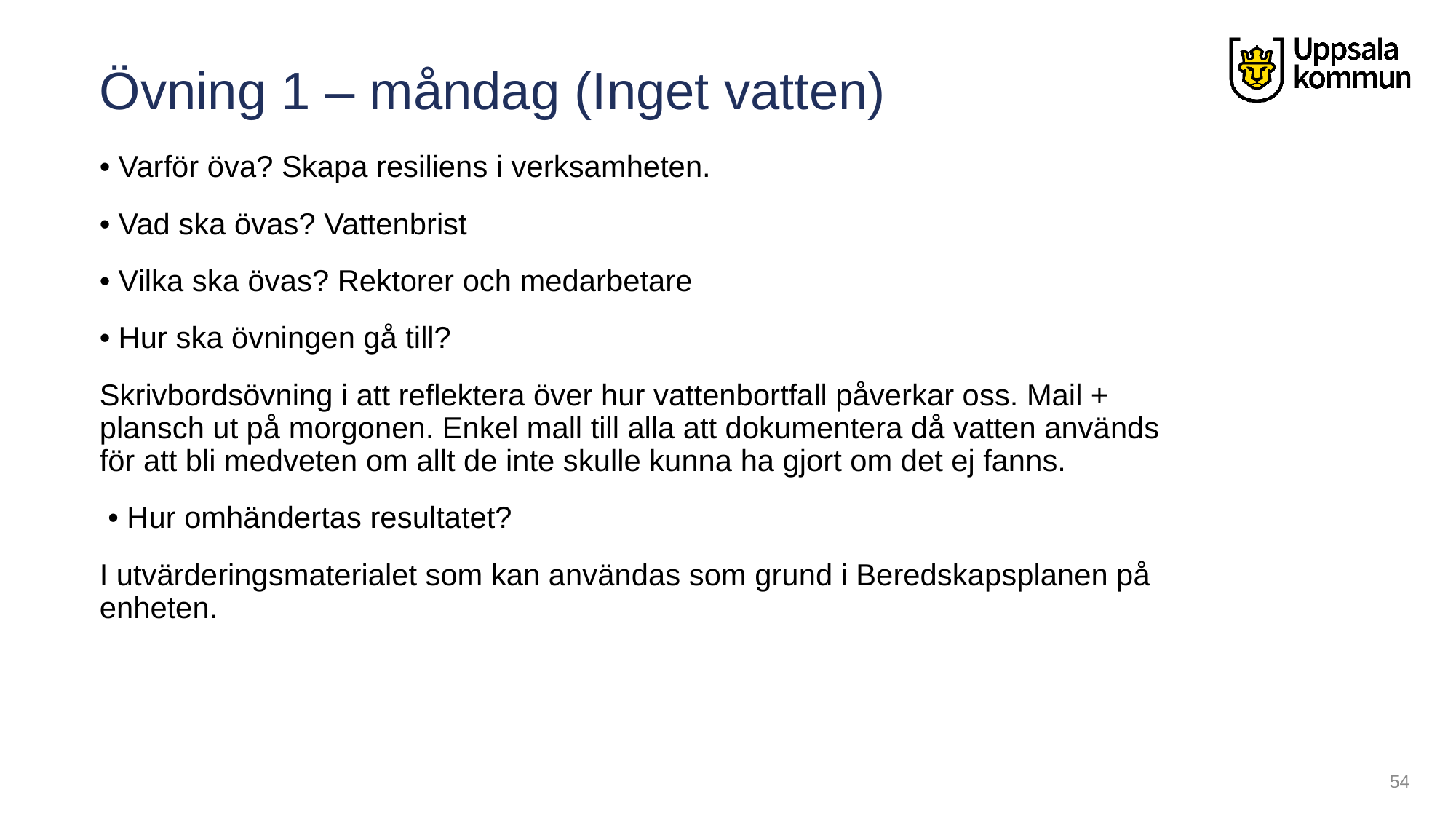

# Övning 1 – måndag (Inget vatten)
• Varför öva? Skapa resiliens i verksamheten.
• Vad ska övas? Vattenbrist
• Vilka ska övas? Rektorer och medarbetare
• Hur ska övningen gå till?
Skrivbordsövning i att reflektera över hur vattenbortfall påverkar oss. Mail + plansch ut på morgonen. Enkel mall till alla att dokumentera då vatten används för att bli medveten om allt de inte skulle kunna ha gjort om det ej fanns.
 • Hur omhändertas resultatet?
I utvärderingsmaterialet som kan användas som grund i Beredskapsplanen på enheten.
54